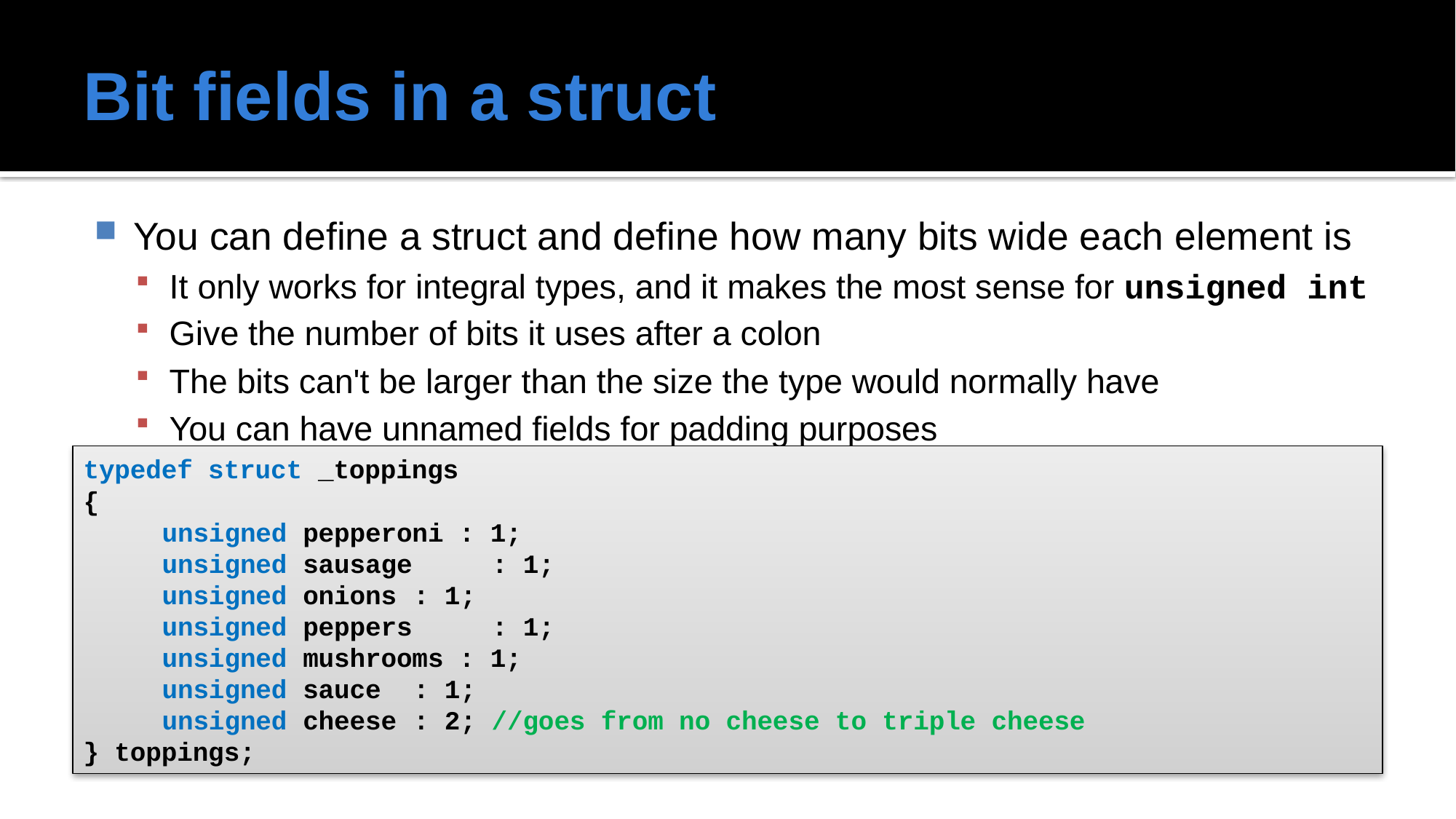

# Bit fields in a struct
You can define a struct and define how many bits wide each element is
It only works for integral types, and it makes the most sense for unsigned int
Give the number of bits it uses after a colon
The bits can't be larger than the size the type would normally have
You can have unnamed fields for padding purposes
typedef struct _toppings
{
	unsigned pepperoni : 1;
	unsigned sausage	 : 1;
	unsigned onions	 : 1;
	unsigned peppers	 : 1;
	unsigned mushrooms : 1;
	unsigned sauce	 : 1;
	unsigned cheese	 : 2; //goes from no cheese to triple cheese
} toppings;